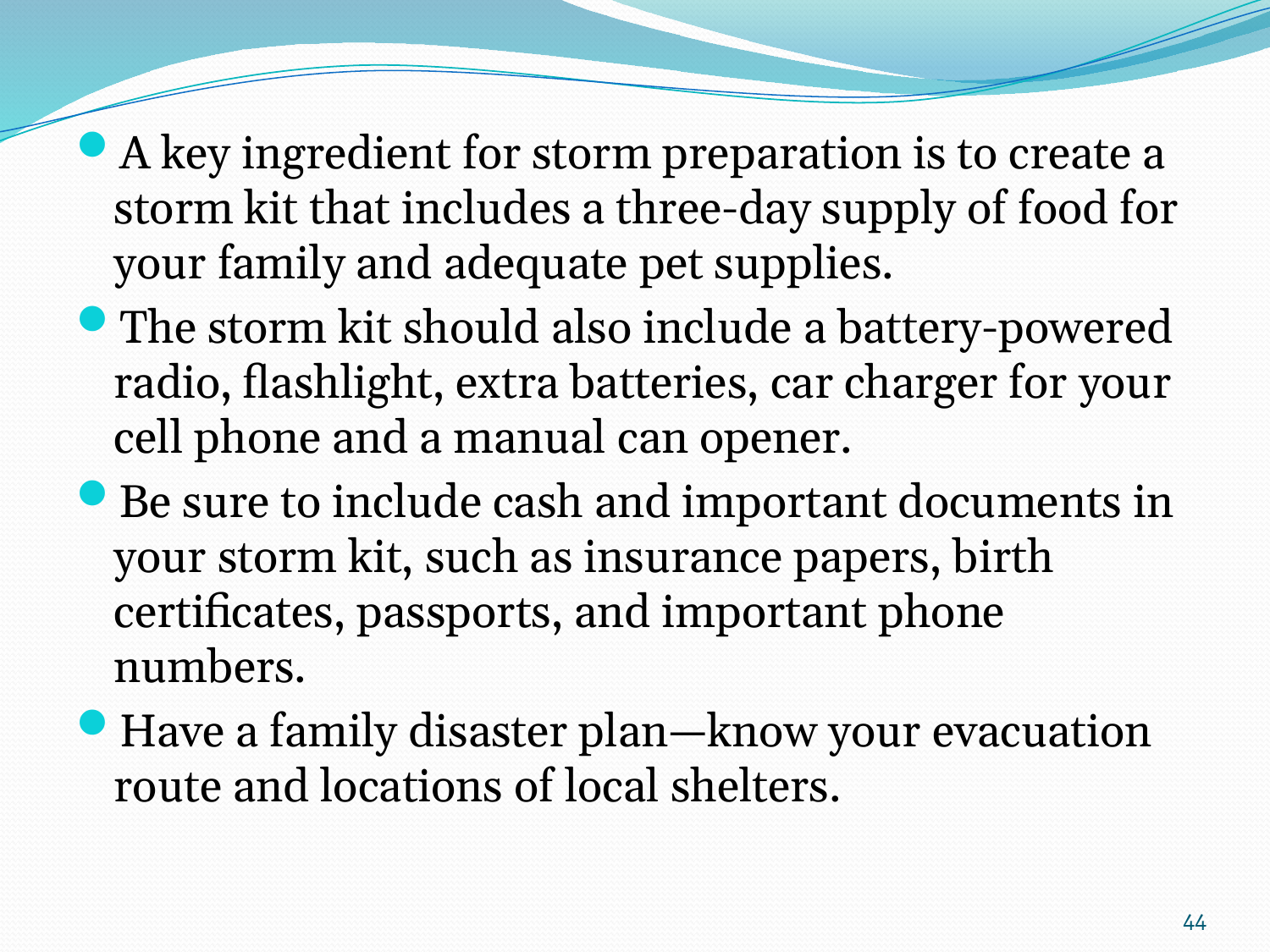

A key ingredient for storm preparation is to create a storm kit that includes a three-day supply of food for your family and adequate pet supplies.
The storm kit should also include a battery-powered radio, flashlight, extra batteries, car charger for your cell phone and a manual can opener.
Be sure to include cash and important documents in your storm kit, such as insurance papers, birth certificates, passports, and important phone numbers.
Have a family disaster plan—know your evacuation route and locations of local shelters.
44